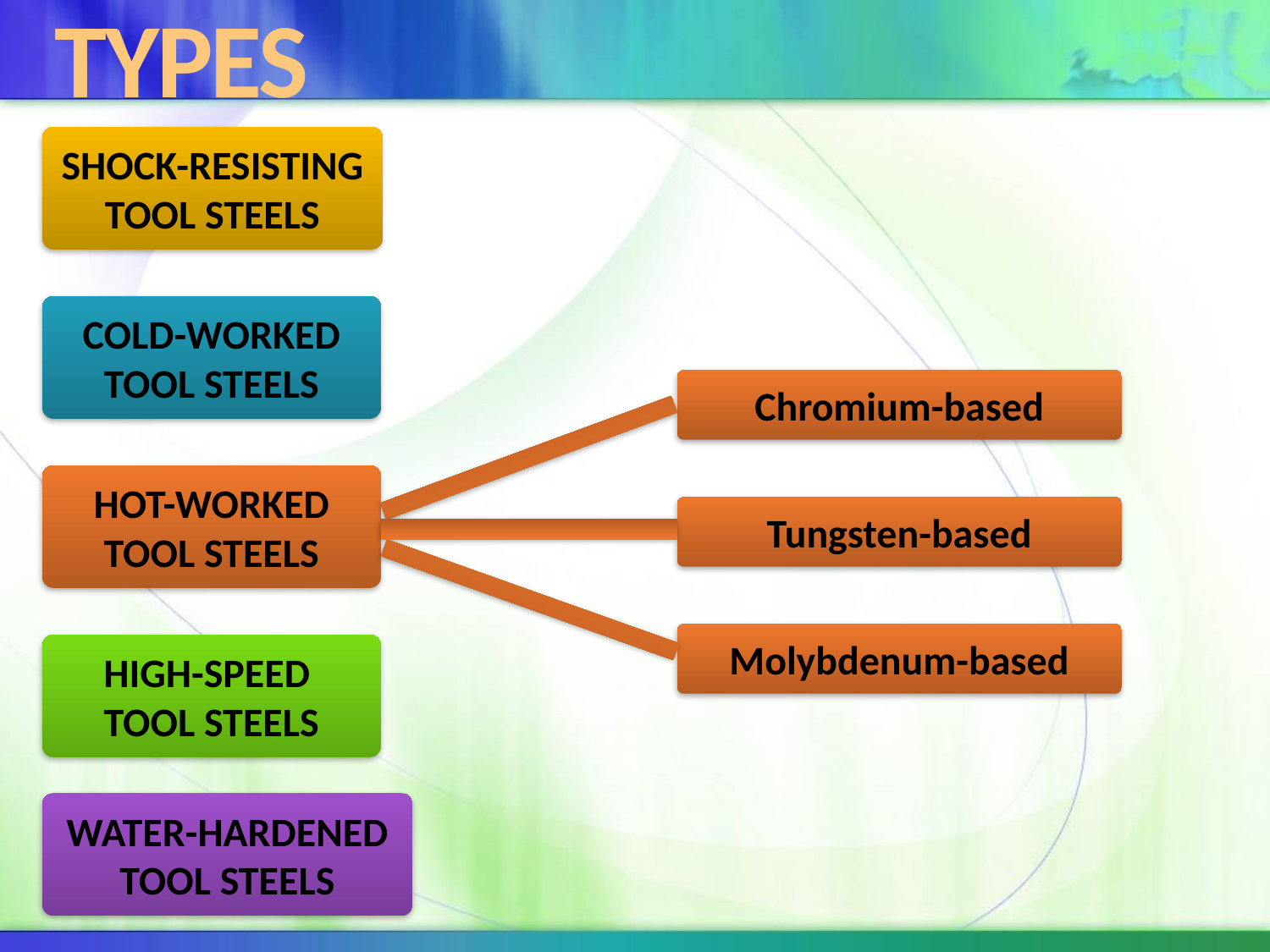

TYPES
SHOCK-RESISTING TOOL STEELS
COLD-WORKED TOOL STEELS
Chromium-based

HOT-WORKED TOOL STEELS
Tungsten-based

Molybdenum-based
HIGH-SPEED
TOOL STEELS
WATER-HARDENED TOOL STEELS